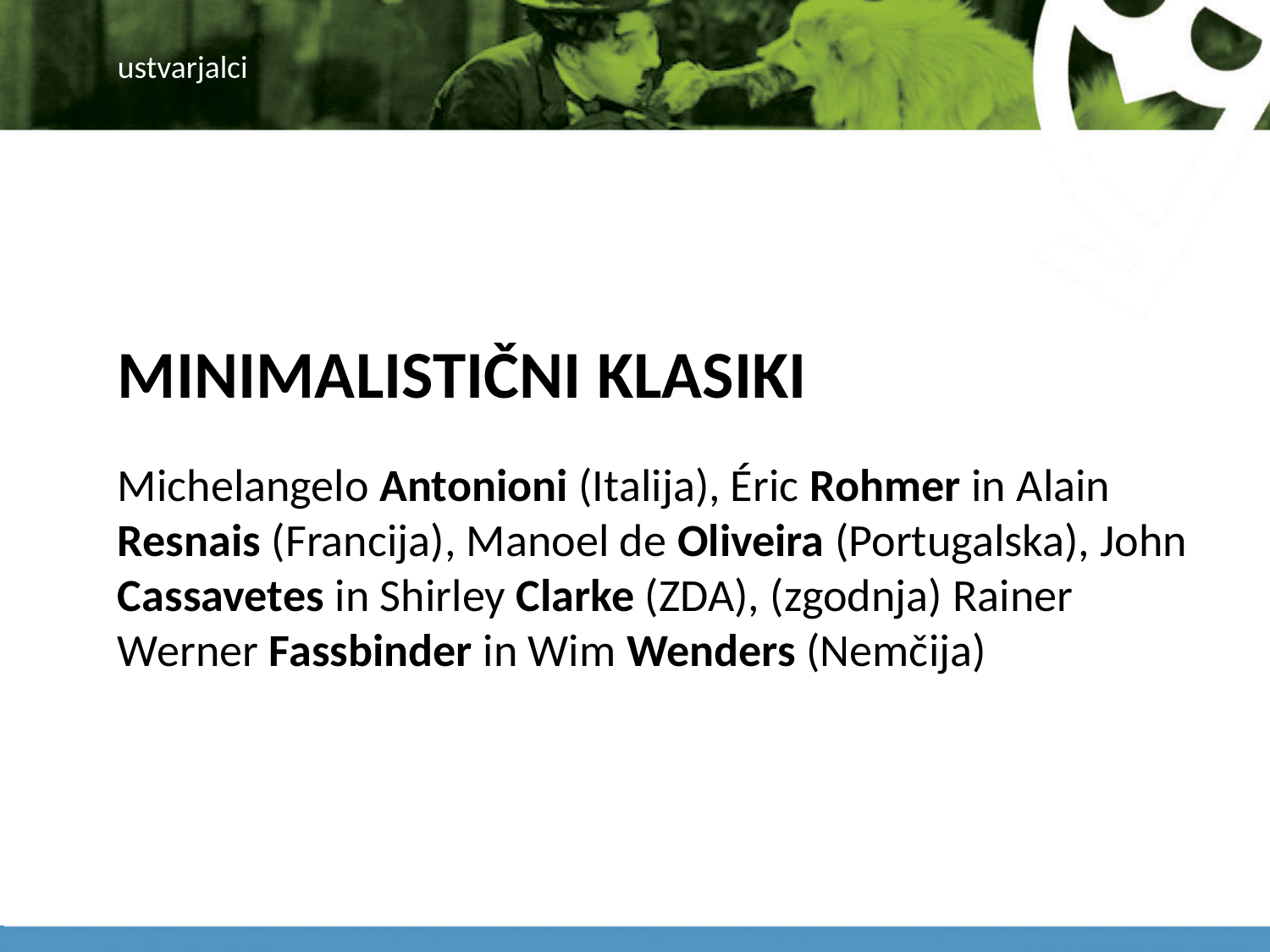

# ustvarjalci

MINIMALISTIČNI KLASIKI

Michelangelo Antonioni (Italija), Éric Rohmer in Alain Resnais (Francija), Manoel de Oliveira (Portugalska), John Cassavetes in Shirley Clarke (ZDA), (zgodnja) Rainer Werner Fassbinder in Wim Wenders (Nemčija)